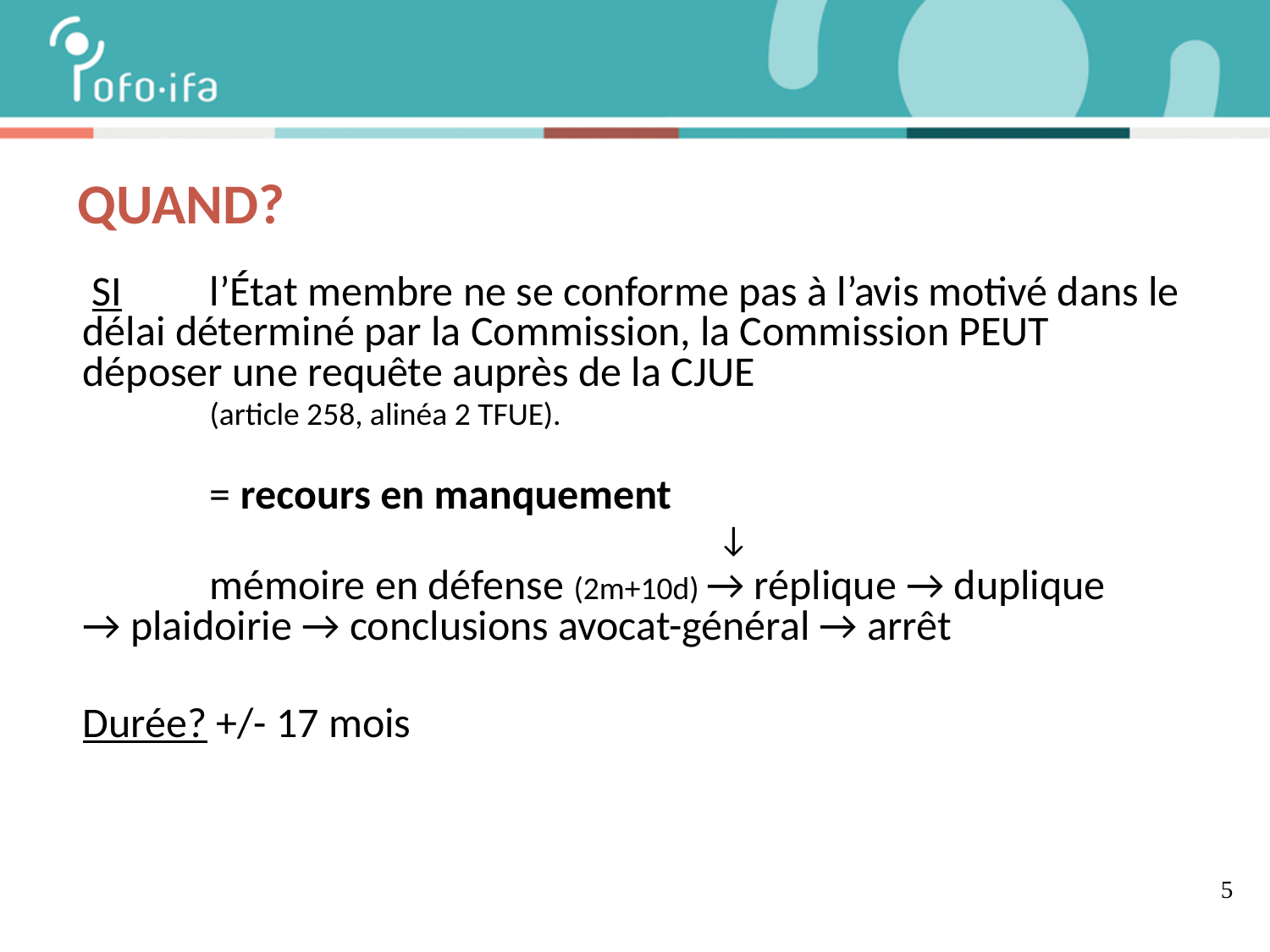

QUAND?
 SI 	l’État membre ne se conforme pas à l’avis motivé dans le 	délai déterminé par la Commission, la Commission PEUT 	déposer une requête auprès de la CJUE
	(article 258, alinéa 2 TFUE).

	= recours en manquement
					↓
	mémoire en défense (2m+10d) → réplique → duplique 	→ plaidoirie → conclusions avocat-général → arrêt

Durée? +/- 17 mois
5